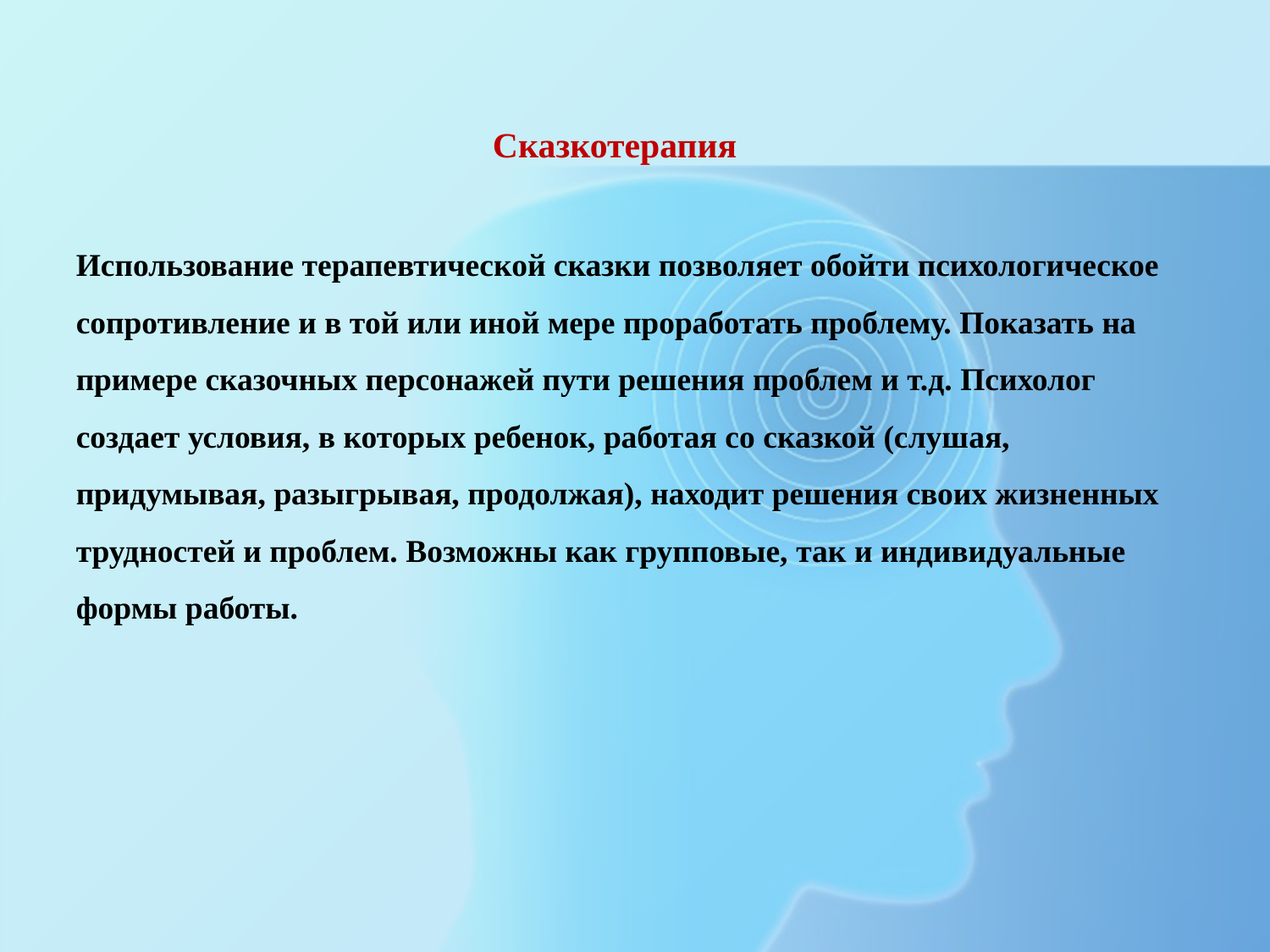

Сказкотерапия

Использование терапевтической сказки позволяет обойти психологическое сопротивление и в той или иной мере проработать проблему. Показать на примере сказочных персонажей пути решения проблем и т.д. Психолог создает условия, в которых ребенок, работая со сказкой (слушая, придумывая, разыгрывая, продолжая), находит решения своих жизненных трудностей и проблем. Возможны как групповые, так и индивидуальные формы работы.